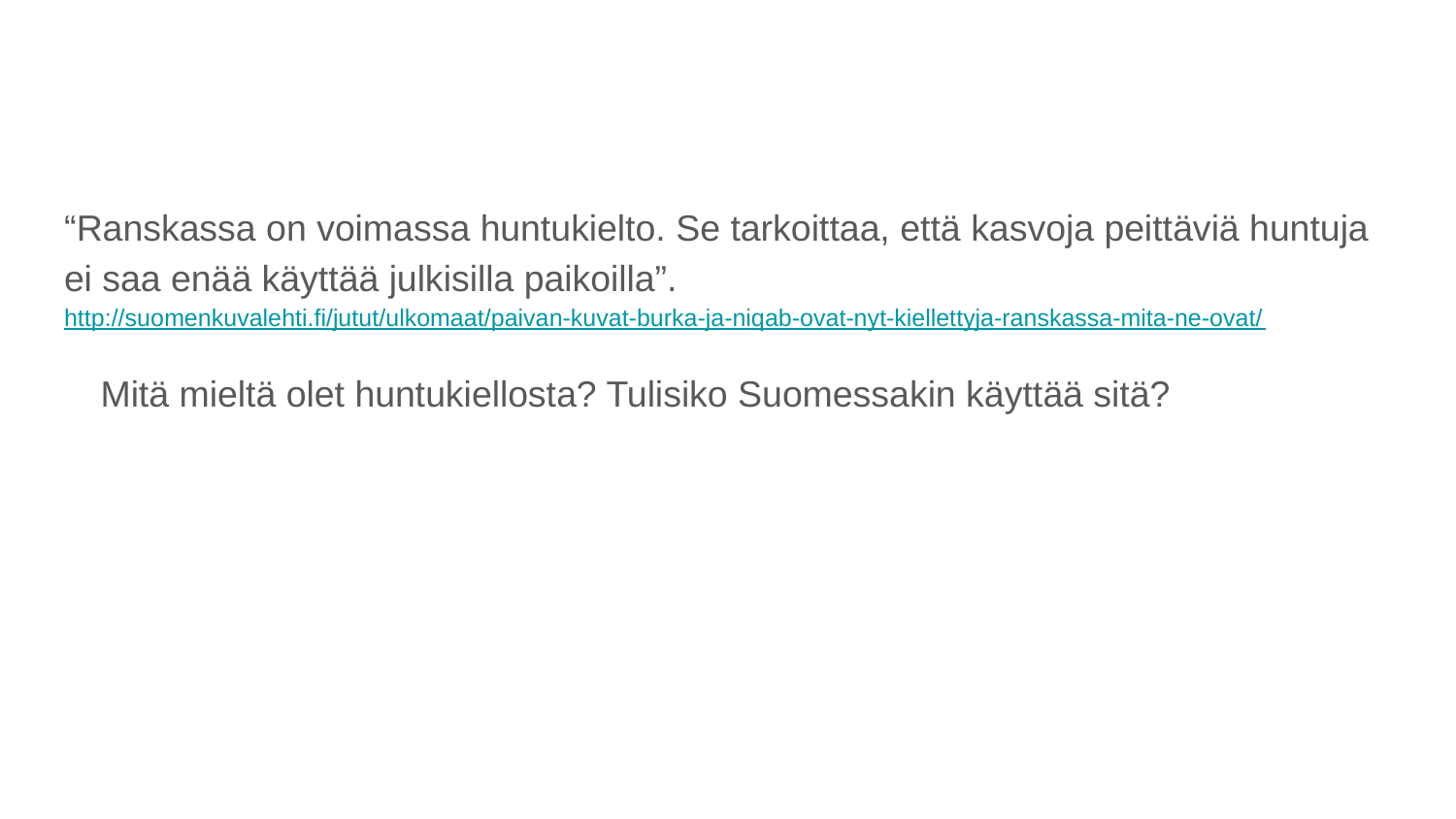

#
“Ranskassa on voimassa huntukielto. Se tarkoittaa, että kasvoja peittäviä huntuja ei saa enää käyttää julkisilla paikoilla”. http://suomenkuvalehti.fi/jutut/ulkomaat/paivan-kuvat-burka-ja-niqab-ovat-nyt-kiellettyja-ranskassa-mita-ne-ovat/
Mitä mieltä olet huntukiellosta? Tulisiko Suomessakin käyttää sitä?